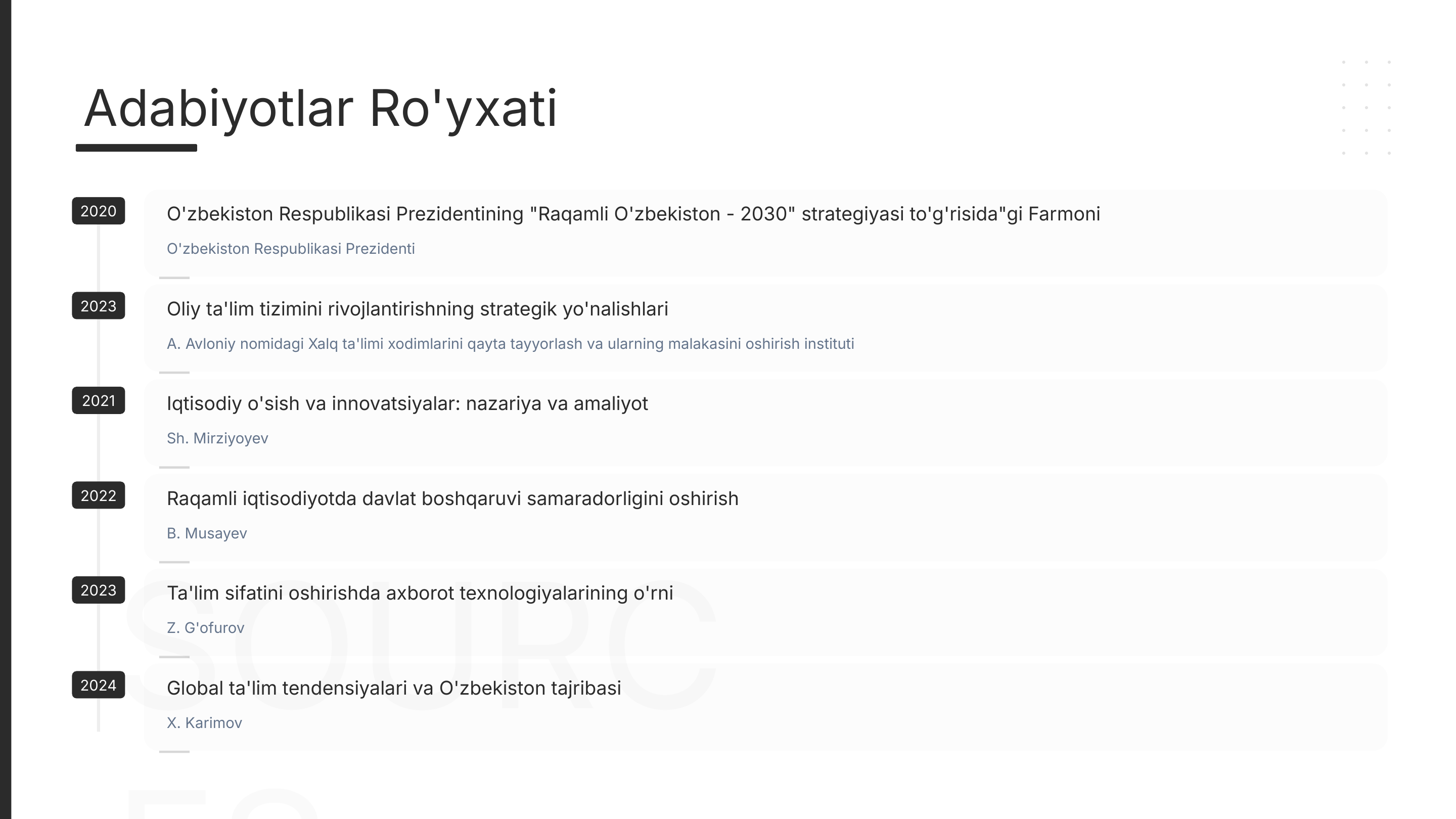

Adabiyotlar Ro'yxati

O'zbekiston Respublikasi Prezidentining "Raqamli O'zbekiston - 2030" strategiyasi to'g'risida"gi Farmoni
2020
O'zbekiston Respublikasi Prezidenti

Oliy ta'lim tizimini rivojlantirishning strategik yo'nalishlari
2023
A. Avloniy nomidagi Xalq ta'limi xodimlarini qayta tayyorlash va ularning malakasini oshirish instituti

Iqtisodiy o'sish va innovatsiyalar: nazariya va amaliyot
2021
Sh. Mirziyoyev

Raqamli iqtisodiyotda davlat boshqaruvi samaradorligini oshirish
2022
B. Musayev

Ta'lim sifatini oshirishda axborot texnologiyalarining o'rni
2023
SOURCES
Z. G'ofurov

Global ta'lim tendensiyalari va O'zbekiston tajribasi
2024
X. Karimov